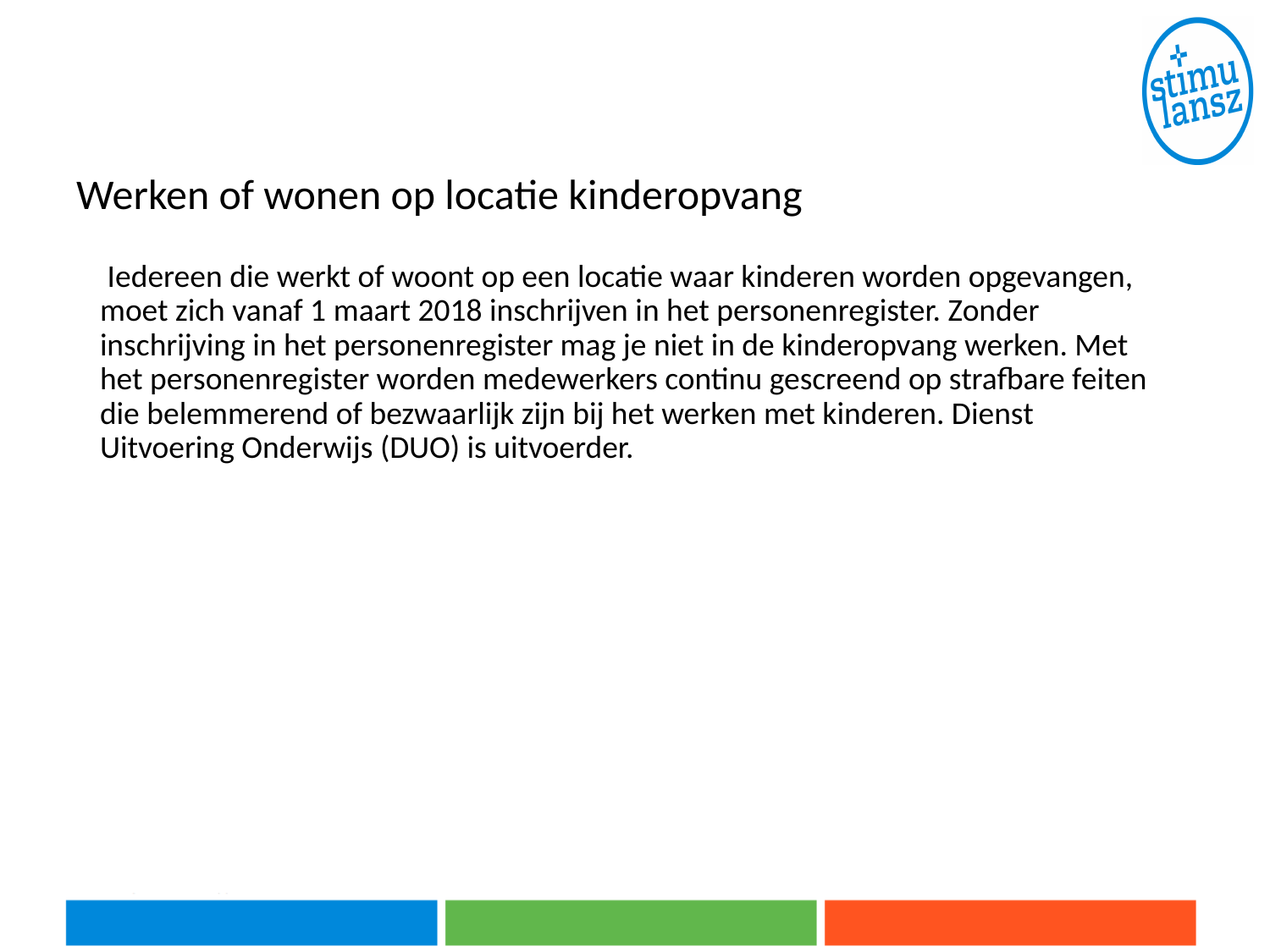

# Werken of wonen op locatie kinderopvang
 Iedereen die werkt of woont op een locatie waar kinderen worden opgevangen, moet zich vanaf 1 maart 2018 inschrijven in het personenregister. Zonder inschrijving in het personenregister mag je niet in de kinderopvang werken. Met het personenregister worden medewerkers continu gescreend op strafbare feiten die belemmerend of bezwaarlijk zijn bij het werken met kinderen. Dienst Uitvoering Onderwijs (DUO) is uitvoerder.